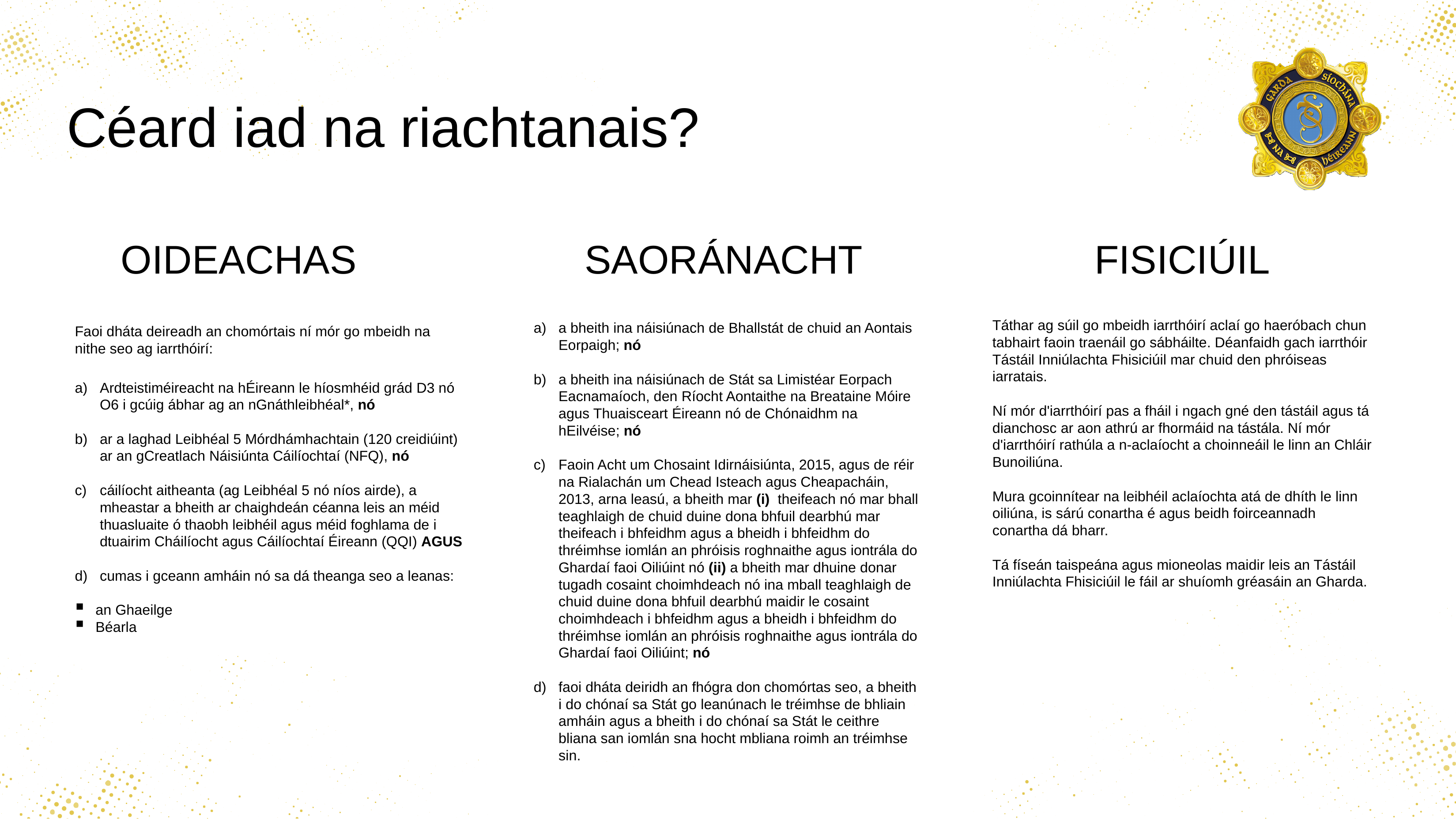

# Céard iad na riachtanais?
OIDEACHAS
SAORÁNACHT

a bheith ina náisiúnach de Bhallstát de chuid an Aontais Eorpaigh; nó
a bheith ina náisiúnach de Stát sa Limistéar Eorpach Eacnamaíoch, den Ríocht Aontaithe na Breataine Móire agus Thuaisceart Éireann nó de Chónaidhm na hEilvéise; nó
Faoin Acht um Chosaint Idirnáisiúnta, 2015, agus de réir na Rialachán um Chead Isteach agus Cheapacháin, 2013, arna leasú, a bheith mar (i)  theifeach nó mar bhall teaghlaigh de chuid duine dona bhfuil dearbhú mar theifeach i bhfeidhm agus a bheidh i bhfeidhm do thréimhse iomlán an phróisis roghnaithe agus iontrála do Ghardaí faoi Oiliúint nó (ii) a bheith mar dhuine donar tugadh cosaint choimhdeach nó ina mball teaghlaigh de chuid duine dona bhfuil dearbhú maidir le cosaint choimhdeach i bhfeidhm agus a bheidh i bhfeidhm do thréimhse iomlán an phróisis roghnaithe agus iontrála do Ghardaí faoi Oiliúint; nó
faoi dháta deiridh an fhógra don chomórtas seo, a bheith i do chónaí sa Stát go leanúnach le tréimhse de bhliain amháin agus a bheith i do chónaí sa Stát le ceithre bliana san iomlán sna hocht mbliana roimh an tréimhse sin.
FISICIÚIL

Táthar ag súil go mbeidh iarrthóirí aclaí go haeróbach chun tabhairt faoin traenáil go sábháilte. Déanfaidh gach iarrthóir Tástáil Inniúlachta Fhisiciúil mar chuid den phróiseas iarratais.

Ní mór d'iarrthóirí pas a fháil i ngach gné den tástáil agus tá dianchosc ar aon athrú ar fhormáid na tástála. Ní mór d'iarrthóirí rathúla a n-aclaíocht a choinneáil le linn an Chláir Bunoiliúna.

Mura gcoinnítear na leibhéil aclaíochta atá de dhíth le linn oiliúna, is sárú conartha é agus beidh foirceannadh conartha dá bharr.

Tá físeán taispeána agus mioneolas maidir leis an Tástáil Inniúlachta Fhisiciúil le fáil ar shuíomh gréasáin an Gharda.
Faoi dháta deireadh an chomórtais ní mór go mbeidh na nithe seo ag iarrthóirí:
Ardteistiméireacht na hÉireann le híosmhéid grád D3 nó O6 i gcúig ábhar ag an nGnáthleibhéal*, nó
ar a laghad Leibhéal 5 Mórdhámhachtain (120 creidiúint) ar an gCreatlach Náisiúnta Cáilíochtaí (NFQ), nó
cáilíocht aitheanta (ag Leibhéal 5 nó níos airde), a mheastar a bheith ar chaighdeán céanna leis an méid thuasluaite ó thaobh leibhéil agus méid foghlama de i dtuairim Cháilíocht agus Cáilíochtaí Éireann (QQI) AGUS
cumas i gceann amháin nó sa dá theanga seo a leanas:

an Ghaeilge
Béarla